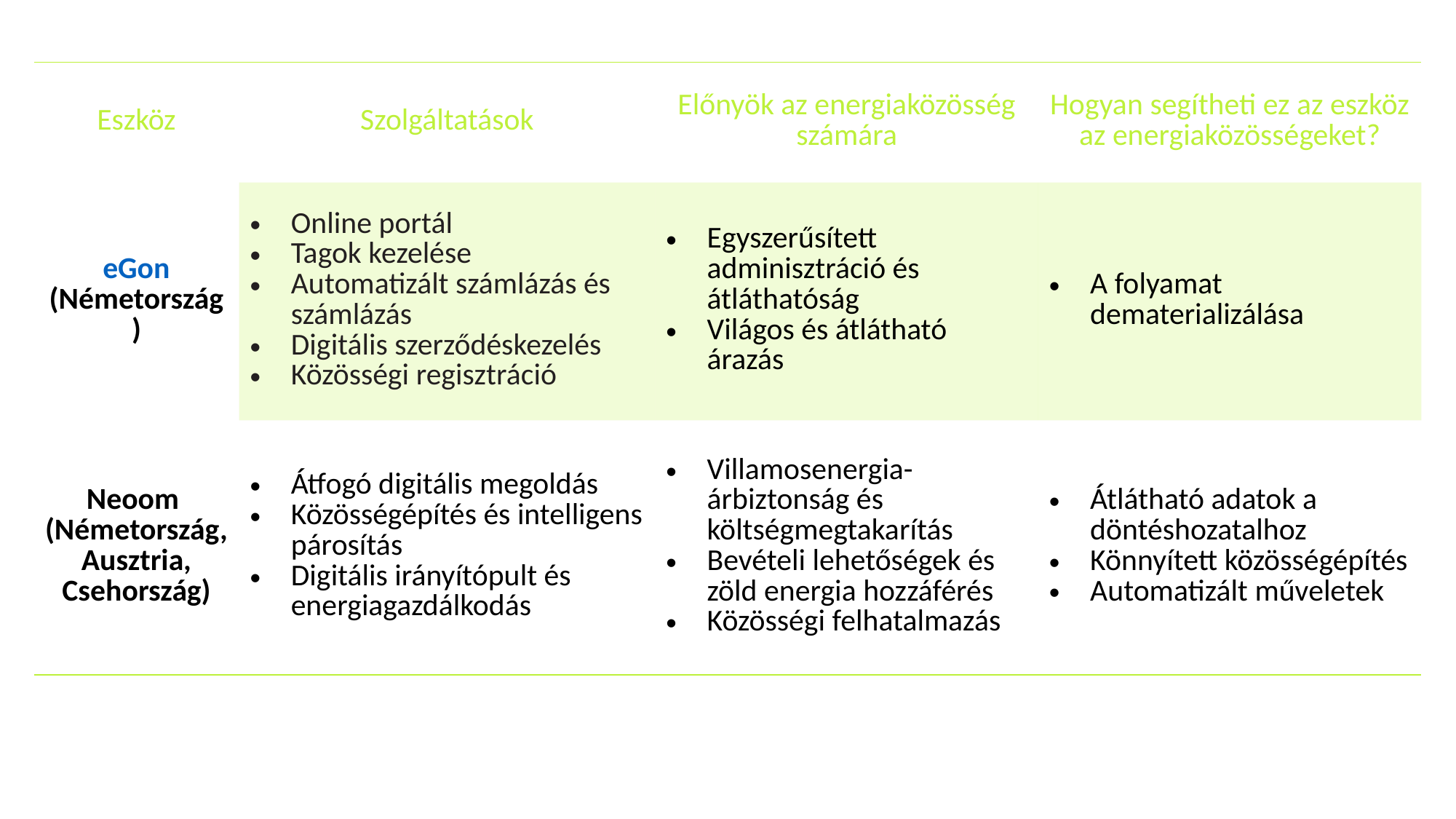

Eszközök: Energia megosztás
| Eszköz | Szolgáltatások | Előnyök az energiaközösség számára | Hogyan segítheti ez az eszköz az energiaközösségeket? |
| --- | --- | --- | --- |
| eGon (Németország) | Online portál Tagok kezelése Automatizált számlázás és számlázás Digitális szerződéskezelés Közösségi regisztráció | Egyszerűsített adminisztráció és átláthatóság Világos és átlátható árazás | A folyamat dematerializálása |
| Neoom (Németország, Ausztria, Csehország) | Átfogó digitális megoldás Közösségépítés és intelligens párosítás Digitális irányítópult és energiagazdálkodás | Villamosenergia-árbiztonság és költségmegtakarítás Bevételi lehetőségek és zöld energia hozzáférés Közösségi felhatalmazás | Átlátható adatok a döntéshozatalhoz Könnyített közösségépítés Automatizált műveletek |